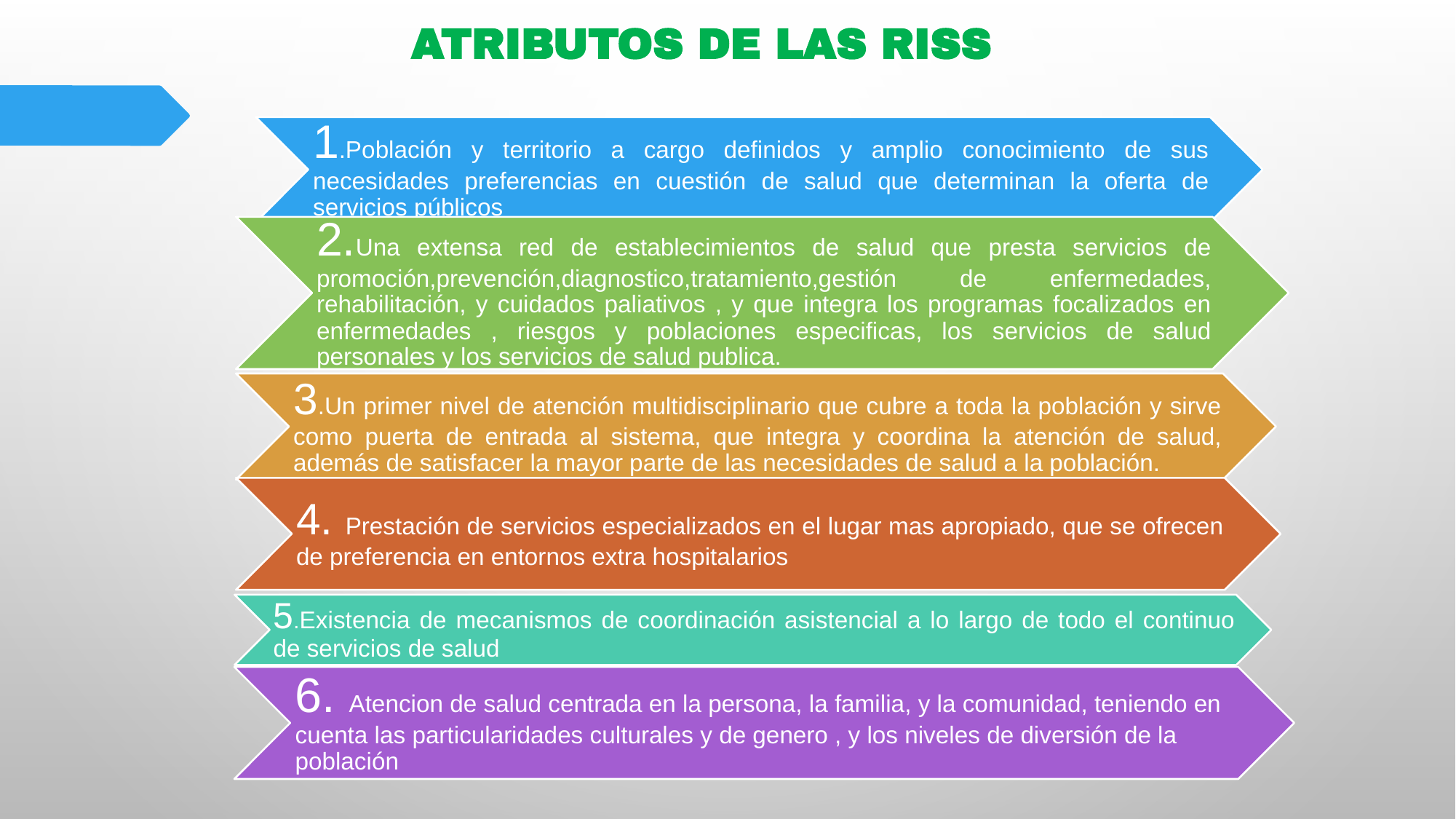

ATRIBUTOS DE LAS RISS
1.Población y territorio a cargo definidos y amplio conocimiento de sus necesidades preferencias en cuestión de salud que determinan la oferta de servicios públicos
2.Una extensa red de establecimientos de salud que presta servicios de promoción,prevención,diagnostico,tratamiento,gestión de enfermedades, rehabilitación, y cuidados paliativos , y que integra los programas focalizados en enfermedades , riesgos y poblaciones especificas, los servicios de salud personales y los servicios de salud publica.
3.Un primer nivel de atención multidisciplinario que cubre a toda la población y sirve como puerta de entrada al sistema, que integra y coordina la atención de salud, además de satisfacer la mayor parte de las necesidades de salud a la población.
4. Prestación de servicios especializados en el lugar mas apropiado, que se ofrecen de preferencia en entornos extra hospitalarios
6. Atencion de salud centrada en la persona, la familia, y la comunidad, teniendo en cuenta las particularidades culturales y de genero , y los niveles de diversión de la población
5.Existencia de mecanismos de coordinación asistencial a lo largo de todo el continuo de servicios de salud